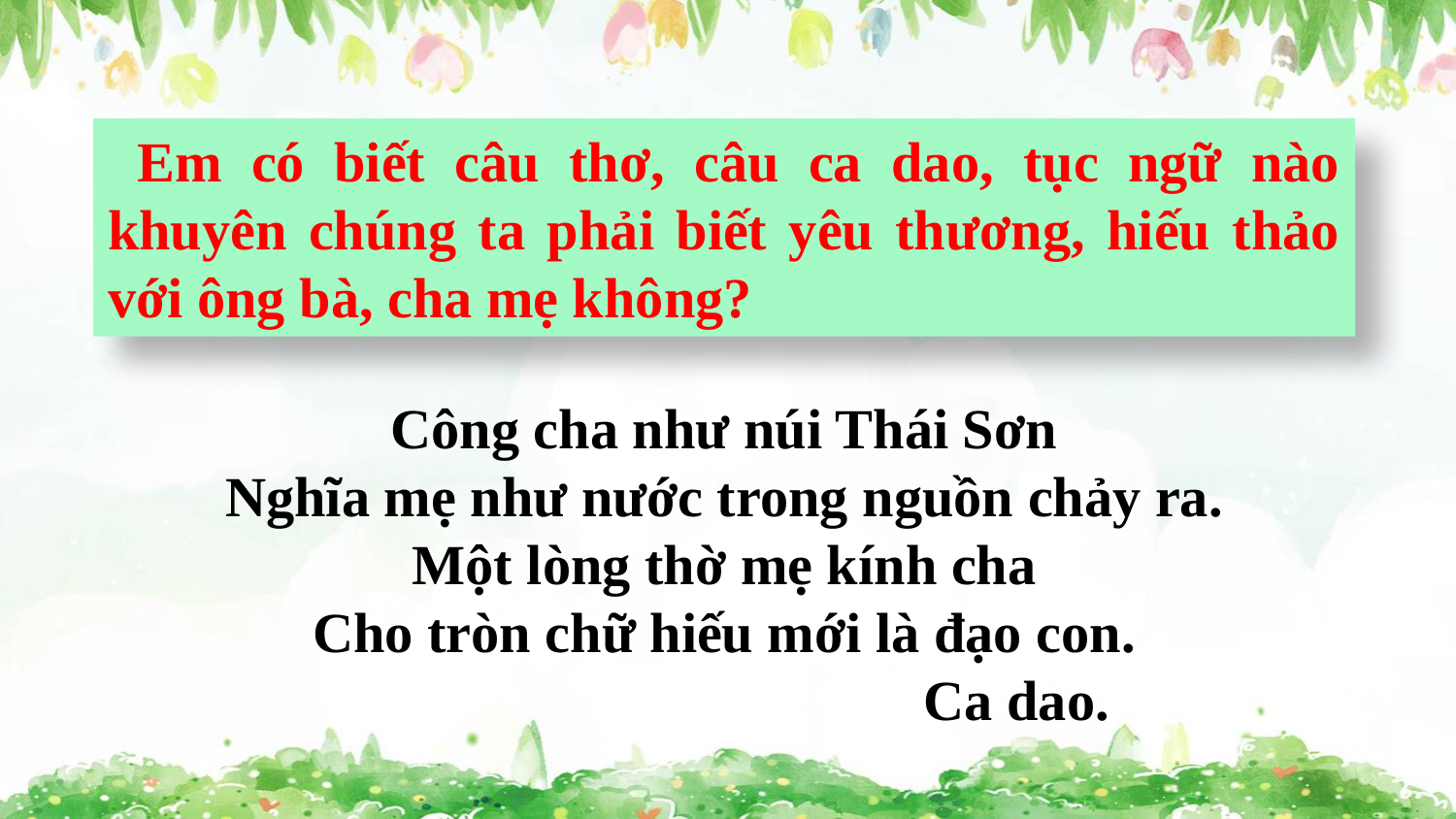

Em có biết câu thơ, câu ca dao, tục ngữ nào khuyên chúng ta phải biết yêu thương, hiếu thảo với ông bà, cha mẹ không?
Công cha như núi Thái Sơn
Nghĩa mẹ như nước trong nguồn chảy ra.
Một lòng thờ mẹ kính cha
Cho tròn chữ hiếu mới là đạo con.
                                                          Ca dao.